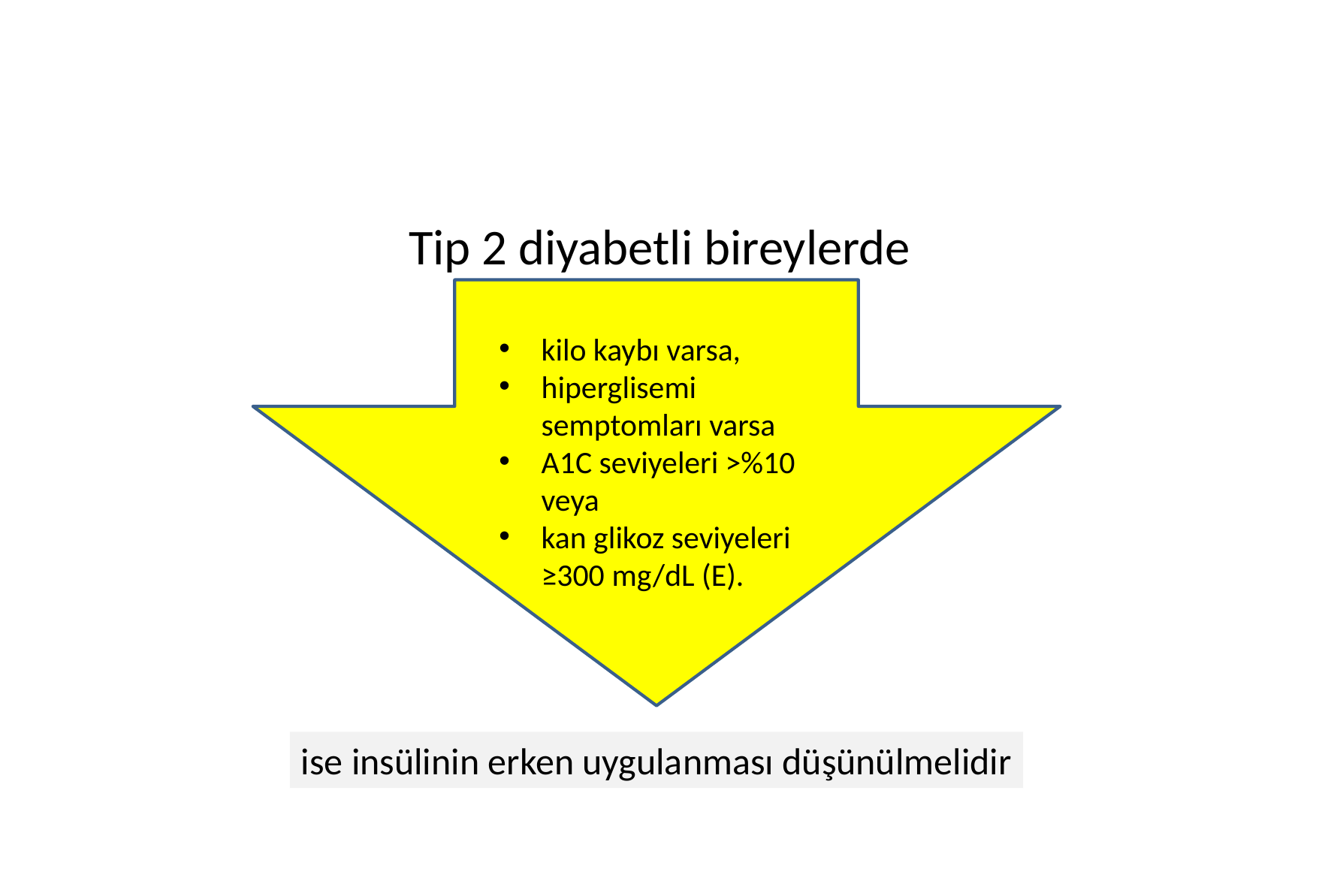

#
Tip 2 diyabetli bireylerde

kilo kaybı varsa,
hiperglisemi semptomları varsa
A1C seviyeleri >%10 veya
kan glikoz seviyeleri ≥300 mg/dL (E).
ise insülinin erken uygulanması düşünülmelidir